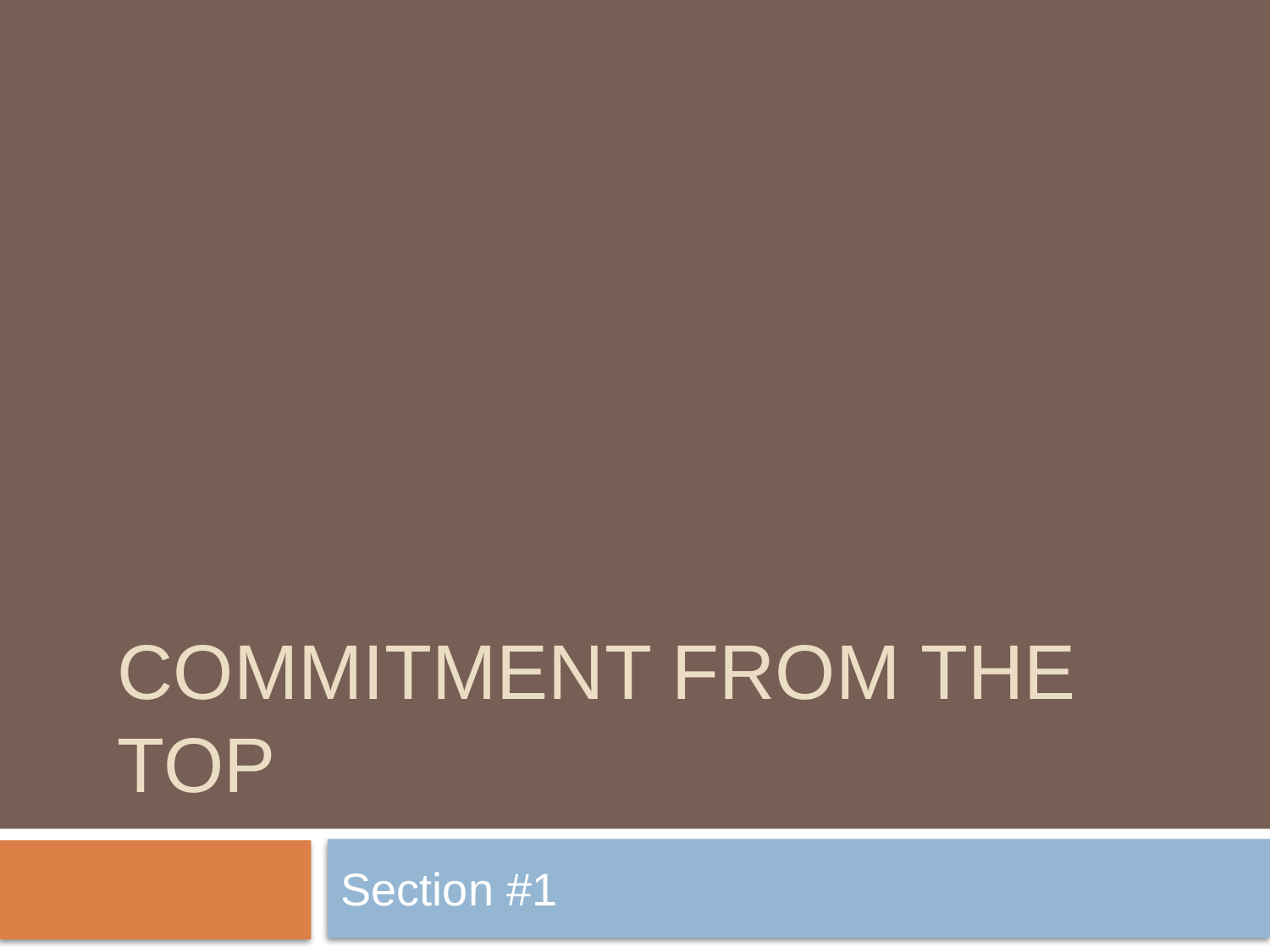

# Commitment From the Top
Section #1